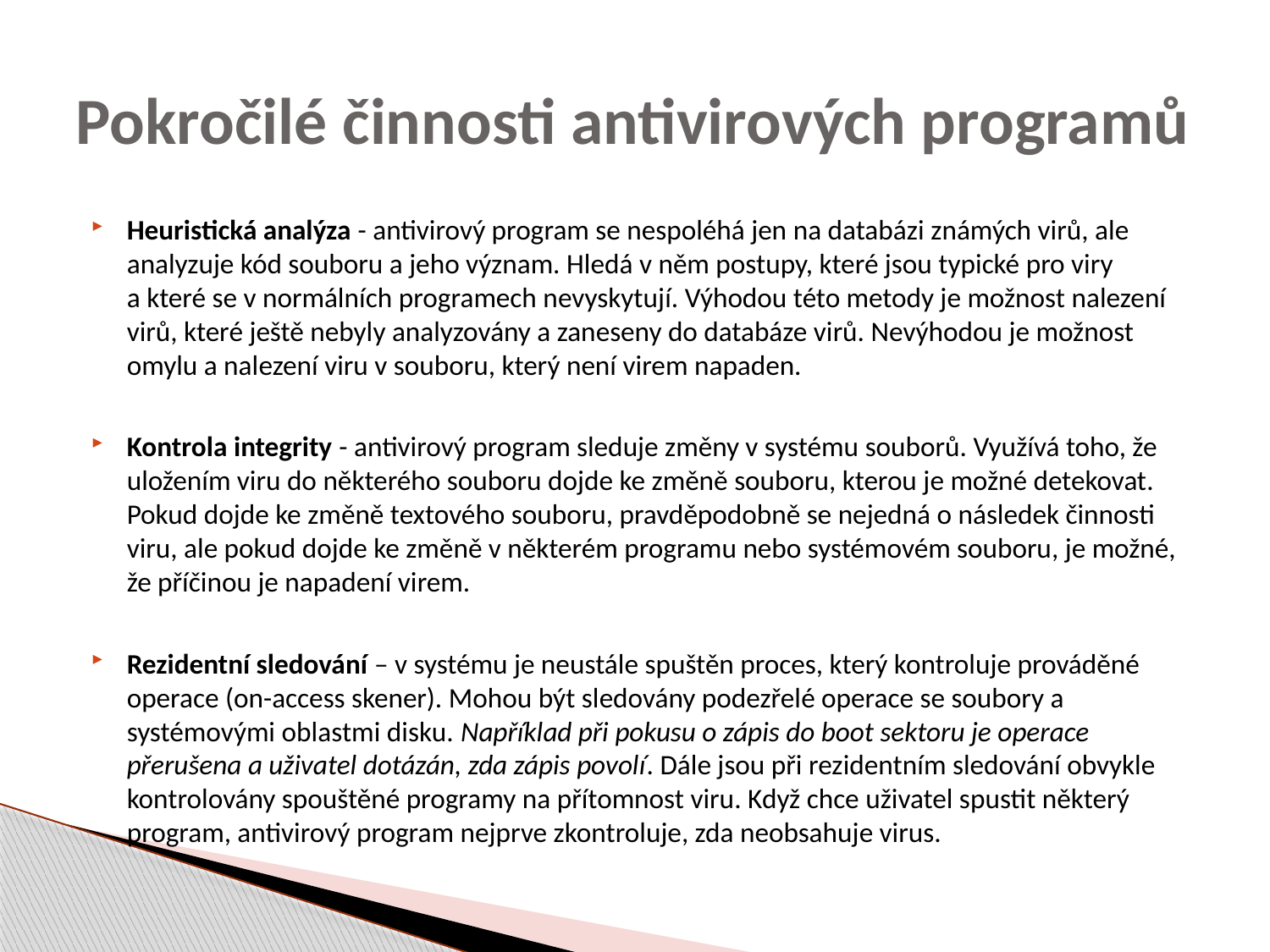

# Pokročilé činnosti antivirových programů
Heuristická analýza - antivirový program se nespoléhá jen na databázi známých virů, ale analyzuje kód souboru a jeho význam. Hledá v něm postupy, které jsou typické pro viry a které se v normálních programech nevyskytují. Výhodou této metody je možnost nalezení virů, které ještě nebyly analyzovány a zaneseny do databáze virů. Nevýhodou je možnost omylu a nalezení viru v souboru, který není virem napaden.

Kontrola integrity - antivirový program sleduje změny v systému souborů. Využívá toho, že uložením viru do některého souboru dojde ke změně souboru, kterou je možné detekovat. Pokud dojde ke změně textového souboru, pravděpodobně se nejedná o následek činnosti viru, ale pokud dojde ke změně v některém programu nebo systémovém souboru, je možné, že příčinou je napadení virem.

Rezidentní sledování – v systému je neustále spuštěn proces, který kontroluje prováděné operace (on-access skener). Mohou být sledovány podezřelé operace se soubory a systémovými oblastmi disku. Například při pokusu o zápis do boot sektoru je operace přerušena a uživatel dotázán, zda zápis povolí. Dále jsou při rezidentním sledování obvykle kontrolovány spouštěné programy na přítomnost viru. Když chce uživatel spustit některý program, antivirový program nejprve zkontroluje, zda neobsahuje virus.